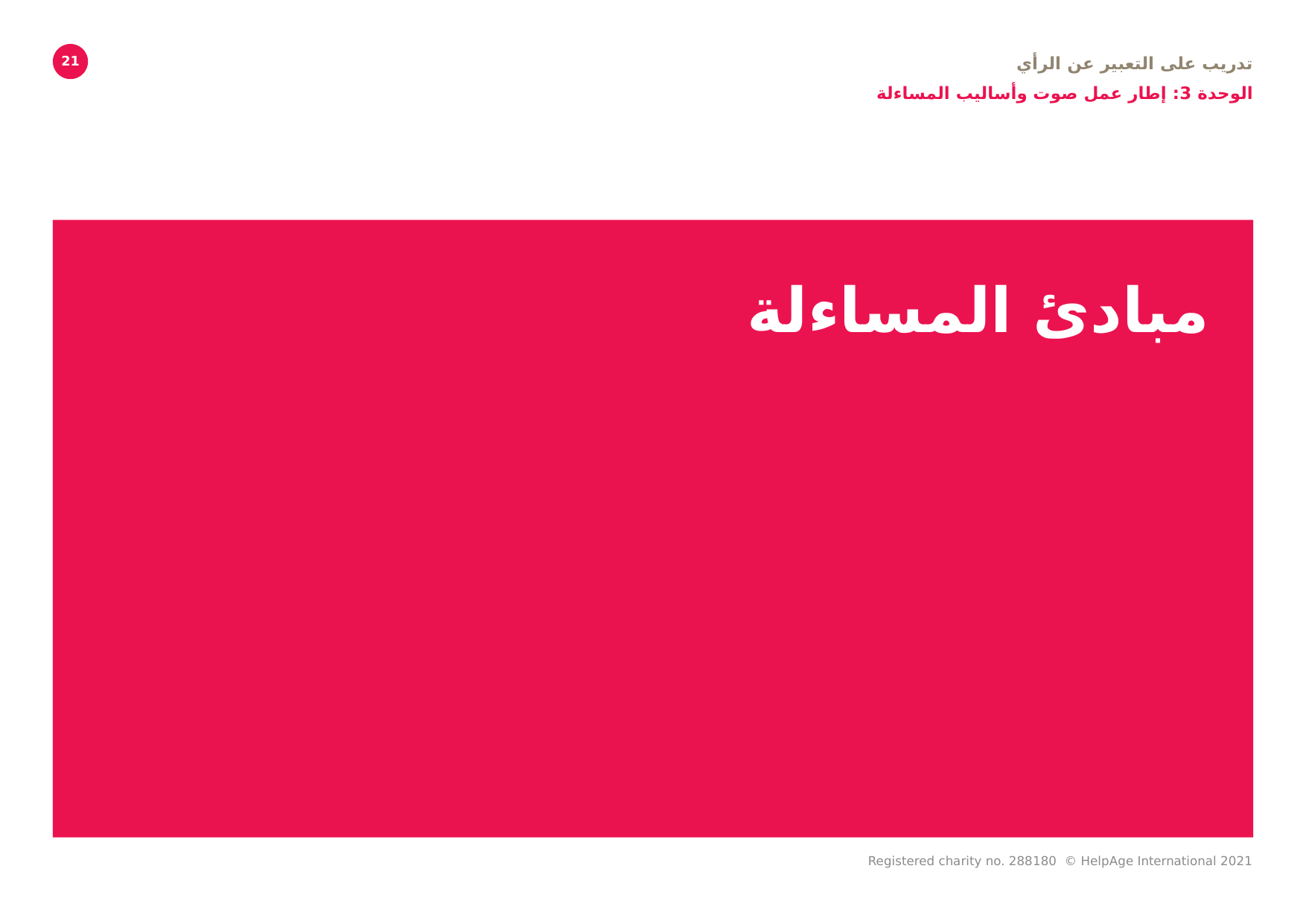

تدريب على التعبير عن الرأي
الوحدة 3: إطار عمل صوت وأساليب المساءلة

21
# مبادئ المساءلة